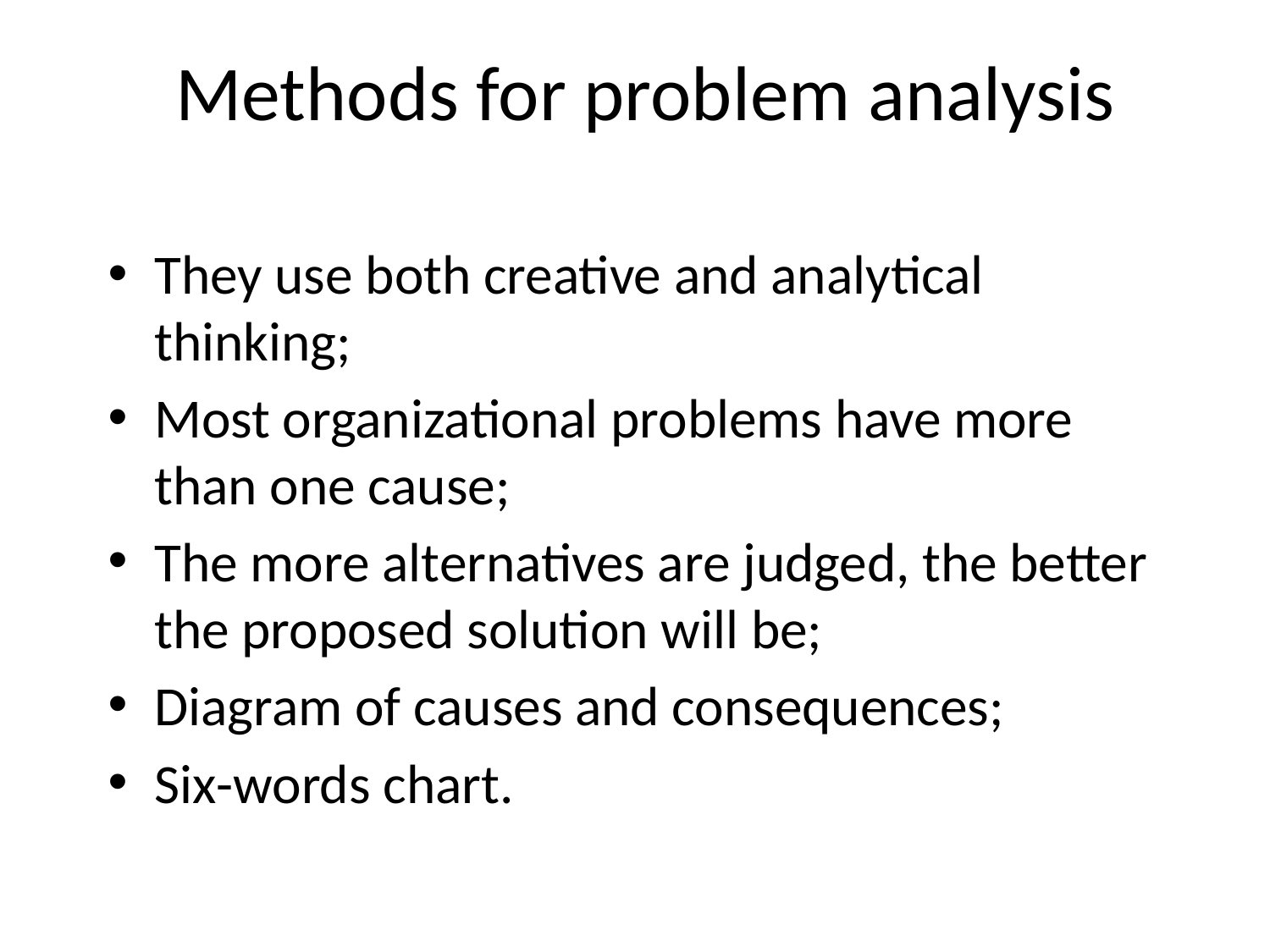

# Methods for problem analysis
They use both creative and analytical thinking;
Most organizational problems have more than one cause;
The more alternatives are judged, the better the proposed solution will be;
Diagram of causes and consequences;
Six-words chart.